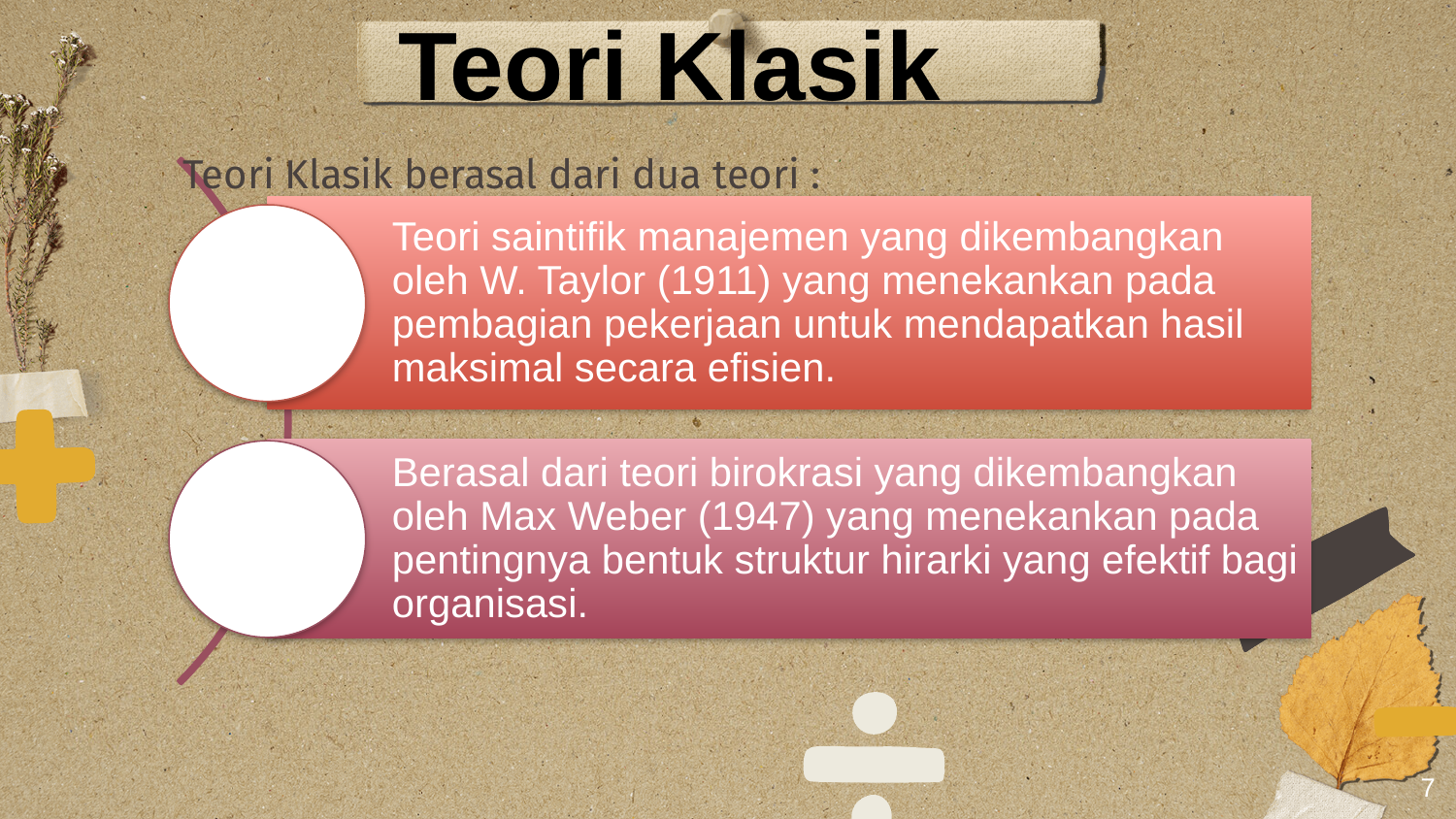

Teori Klasik
Teori Klasik berasal dari dua teori :
Teori saintifik manajemen yang dikembangkan oleh W. Taylor (1911) yang menekankan pada pembagian pekerjaan untuk mendapatkan hasil maksimal secara efisien.
Berasal dari teori birokrasi yang dikembangkan oleh Max Weber (1947) yang menekankan pada pentingnya bentuk struktur hirarki yang efektif bagi organisasi.

7